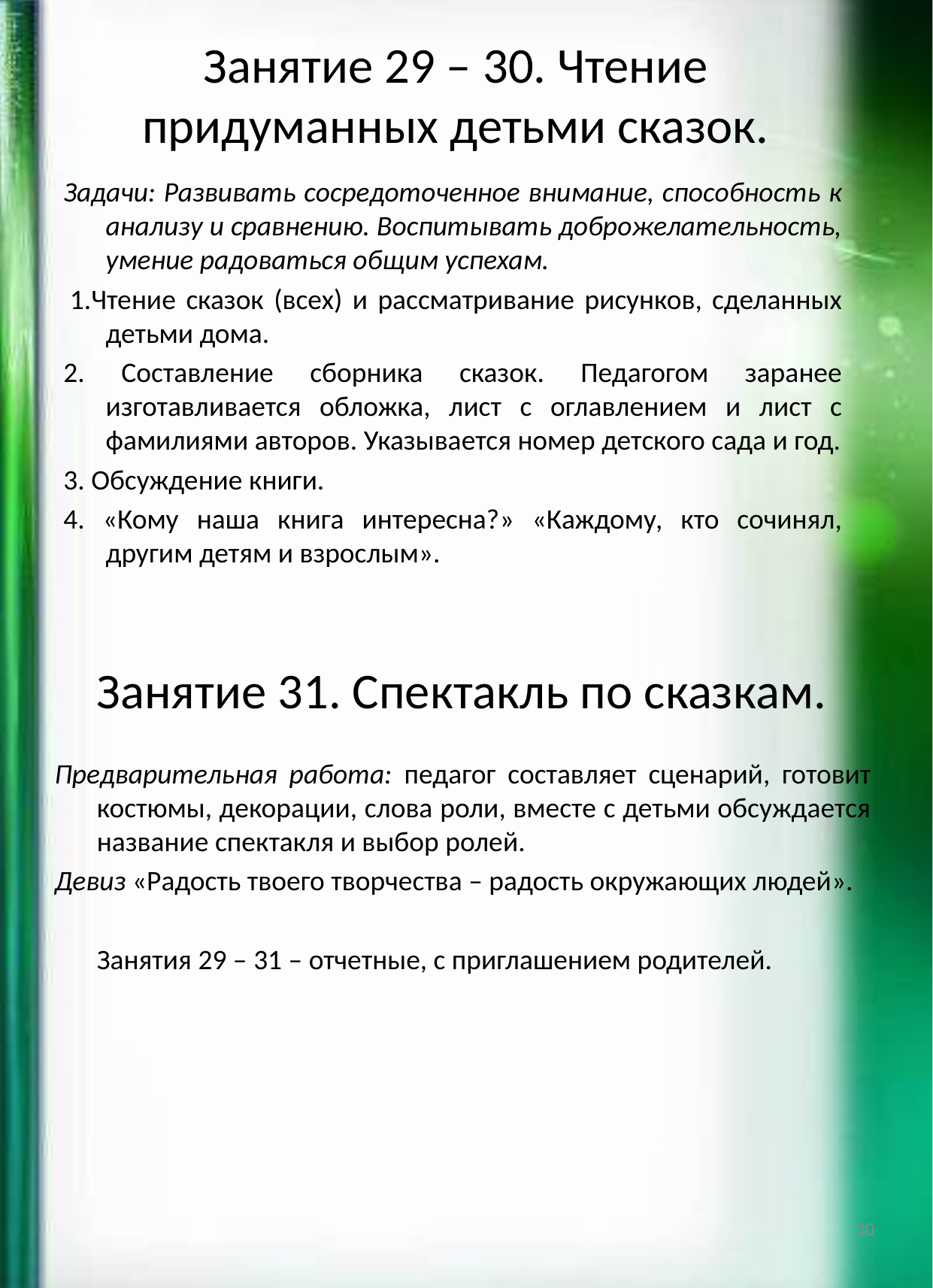

# Занятие 29 – 30. Чтение придуманных детьми сказок.
Задачи: Развивать сосредоточенное внимание, способность к анализу и сравнению. Воспитывать доброжелательность, умение радоваться общим успехам.
 1.Чтение сказок (всех) и рассматривание рисунков, сделанных детьми дома.
2. Составление сборника сказок. Педагогом заранее изготавливается обложка, лист с оглавлением и лист с фамилиями авторов. Указывается номер детского сада и год.
3. Обсуждение книги.
4. «Кому наша книга интересна?» «Каждому, кто сочинял, другим детям и взрослым».
Занятие 31. Спектакль по сказкам.
Предварительная работа: педагог составляет сценарий, готовит костюмы, декорации, слова роли, вместе с детьми обсуждается название спектакля и выбор ролей.
Девиз «Радость твоего творчества – радость окружающих людей».

	Занятия 29 – 31 – отчетные, с приглашением родителей.
30